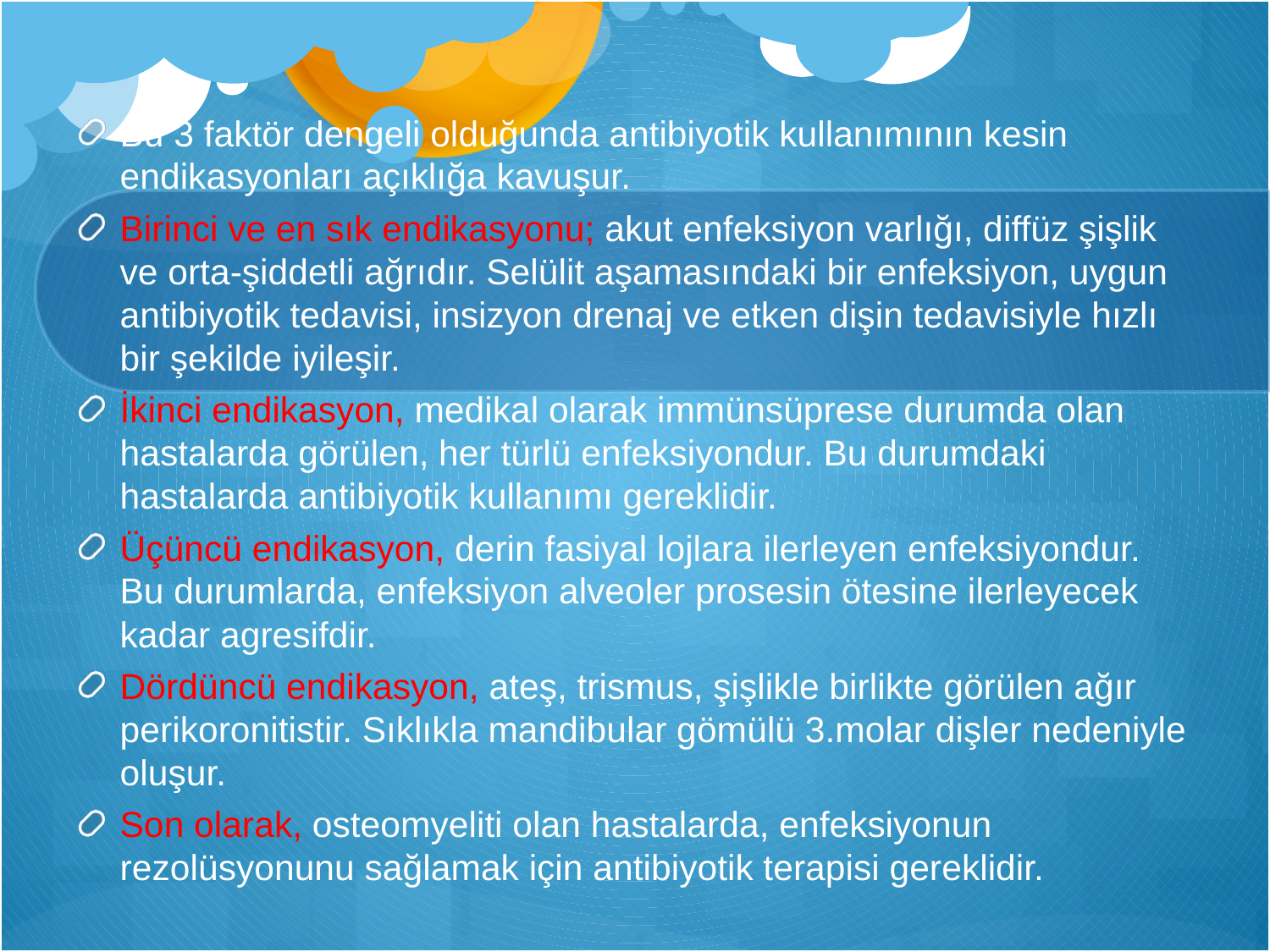

Bu 3 faktör dengeli olduğunda antibiyotik kullanımının kesin endikasyonları açıklığa kavuşur.
Birinci ve en sık endikasyonu; akut enfeksiyon varlığı, diffüz şişlik ve orta-şiddetli ağrıdır. Selülit aşamasındaki bir enfeksiyon, uygun antibiyotik tedavisi, insizyon drenaj ve etken dişin tedavisiyle hızlı bir şekilde iyileşir.
İkinci endikasyon, medikal olarak immünsüprese durumda olan hastalarda görülen, her türlü enfeksiyondur. Bu durumdaki hastalarda antibiyotik kullanımı gereklidir.
Üçüncü endikasyon, derin fasiyal lojlara ilerleyen enfeksiyondur. Bu durumlarda, enfeksiyon alveoler prosesin ötesine ilerleyecek kadar agresifdir.
Dördüncü endikasyon, ateş, trismus, şişlikle birlikte görülen ağır perikoronitistir. Sıklıkla mandibular gömülü 3.molar dişler nedeniyle oluşur.
Son olarak, osteomyeliti olan hastalarda, enfeksiyonun rezolüsyonunu sağlamak için antibiyotik terapisi gereklidir.